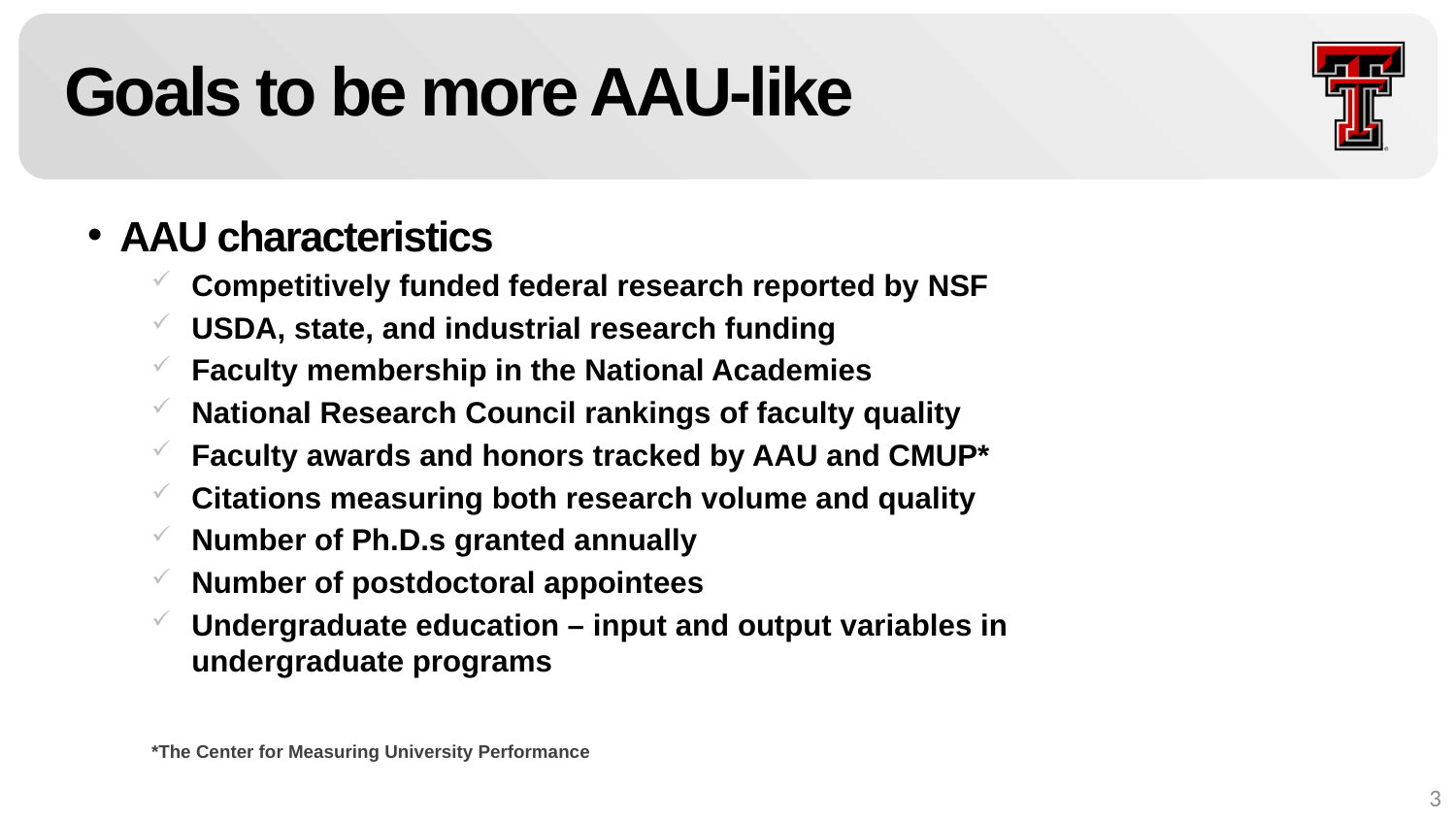

# Goals to be more AAU-like
AAU characteristics
Competitively funded federal research reported by NSF
USDA, state, and industrial research funding
Faculty membership in the National Academies
National Research Council rankings of faculty quality
Faculty awards and honors tracked by AAU and CMUP*
Citations measuring both research volume and quality
Number of Ph.D.s granted annually
Number of postdoctoral appointees
Undergraduate education – input and output variables in undergraduate programs

*The Center for Measuring University Performance
3